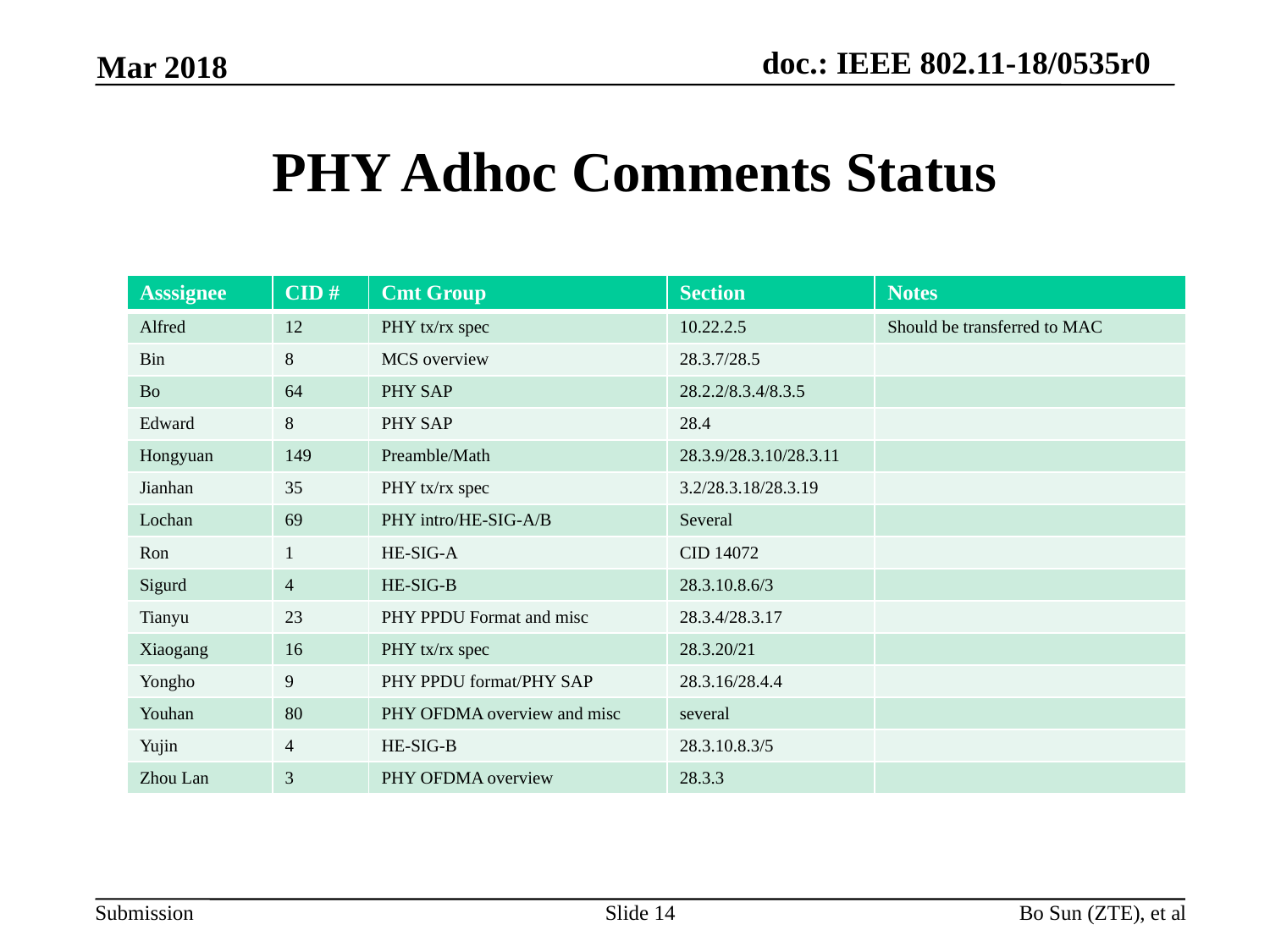

Mar 2018
# PHY Adhoc Comments Status
| Asssignee | CID # | Cmt Group | Section | Notes |
| --- | --- | --- | --- | --- |
| Alfred | 12 | PHY tx/rx spec | 10.22.2.5 | Should be transferred to MAC |
| Bin | 8 | MCS overview | 28.3.7/28.5 |  |
| Bo | 64 | PHY SAP | 28.2.2/8.3.4/8.3.5 |  |
| Edward | 8 | PHY SAP | 28.4 |  |
| Hongyuan | 149 | Preamble/Math | 28.3.9/28.3.10/28.3.11 |  |
| Jianhan | 35 | PHY tx/rx spec | 3.2/28.3.18/28.3.19 |  |
| Lochan | 69 | PHY intro/HE-SIG-A/B | Several |  |
| Ron | 1 | HE-SIG-A | CID 14072 |  |
| Sigurd | 4 | HE-SIG-B | 28.3.10.8.6/3 |  |
| Tianyu | 23 | PHY PPDU Format and misc | 28.3.4/28.3.17 |  |
| Xiaogang | 16 | PHY tx/rx spec | 28.3.20/21 |  |
| Yongho | 9 | PHY PPDU format/PHY SAP | 28.3.16/28.4.4 |  |
| Youhan | 80 | PHY OFDMA overview and misc | several |  |
| Yujin | 4 | HE-SIG-B | 28.3.10.8.3/5 |  |
| Zhou Lan | 3 | PHY OFDMA overview | 28.3.3 |  |
Slide 14
Bo Sun (ZTE), et al